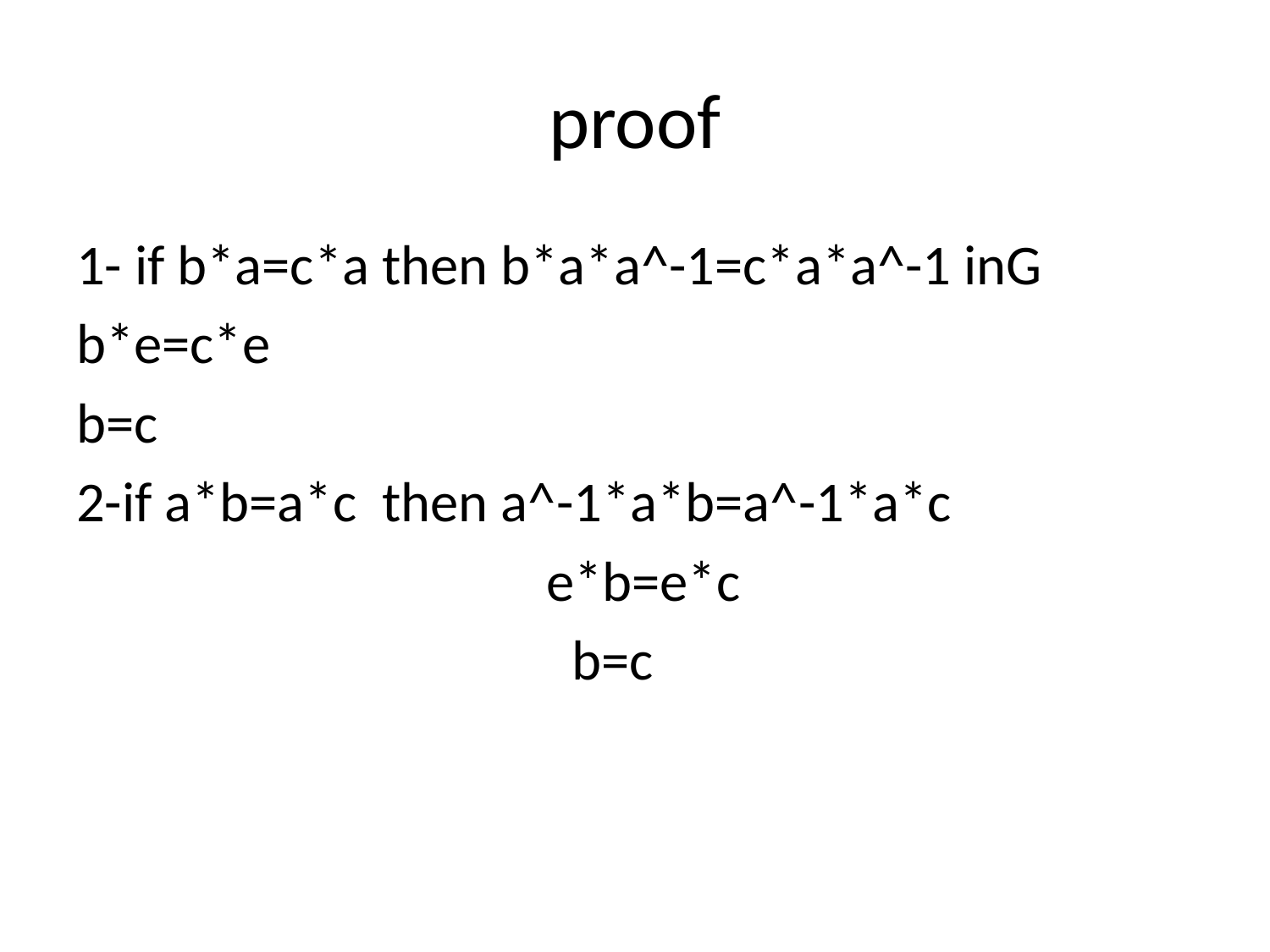

# proof
1- if b*a=c*a then b*a*a^-1=c*a*a^-1 inG
b*e=c*e
b=c
2-if a*b=a*c  then a^-1*a*b=a^-1*a*c
                                     e*b=e*c
                                       b=c